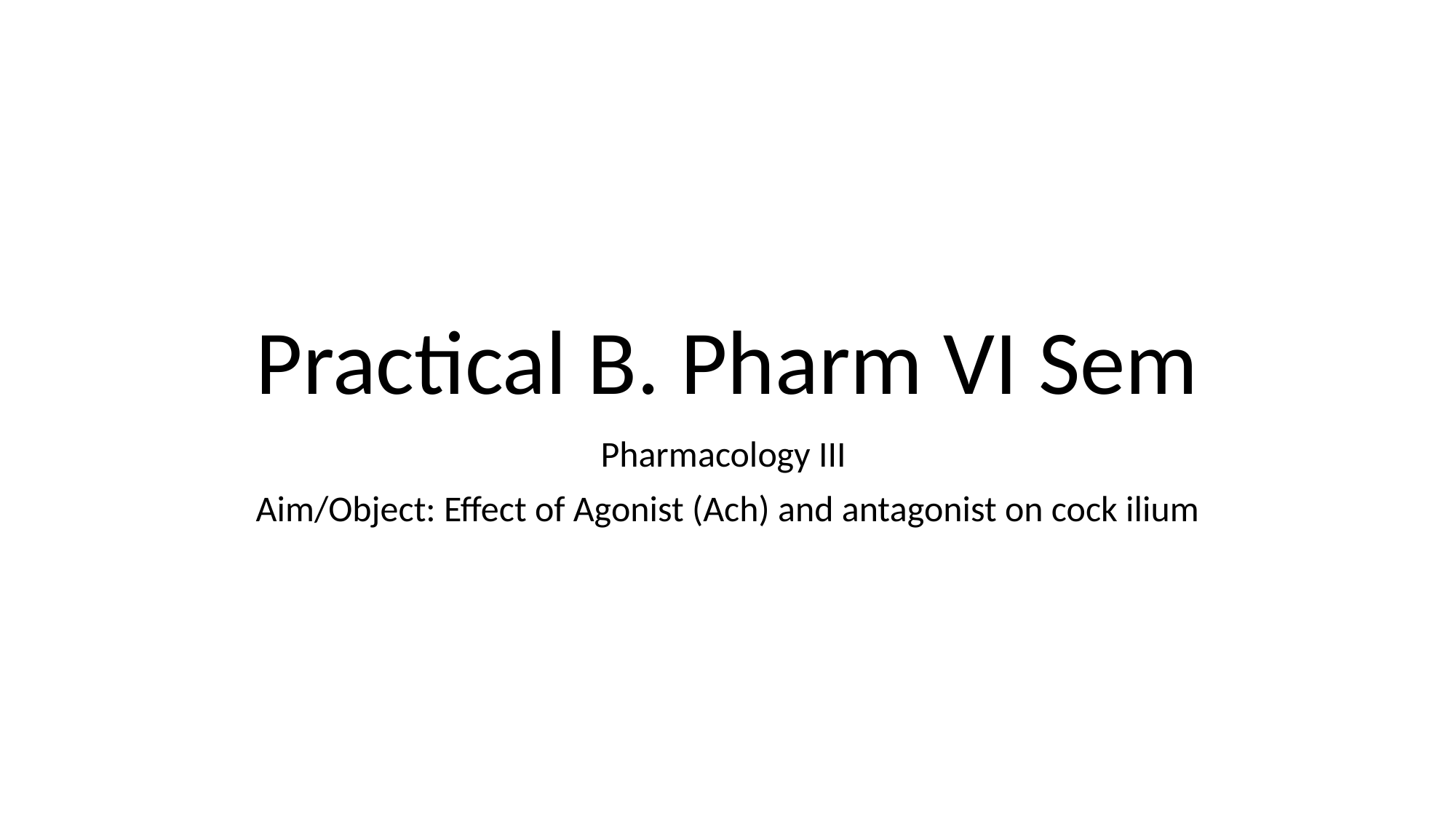

# Practical B. Pharm VI Sem
Pharmacology III
Aim/Object: Effect of Agonist (Ach) and antagonist on cock ilium